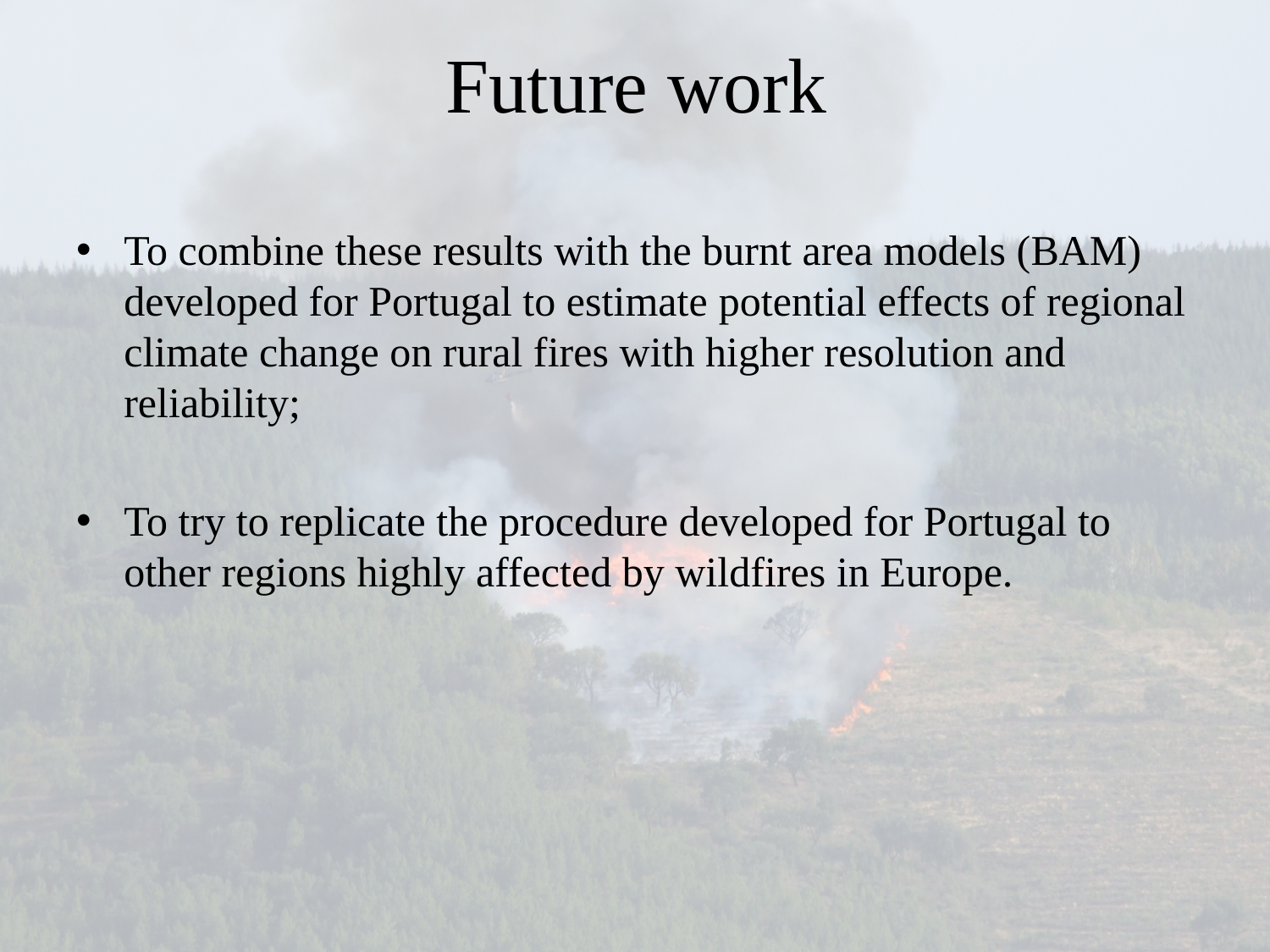

Future work

To combine these results with the burnt area models (BAM) developed for Portugal to estimate potential effects of regional climate change on rural fires with higher resolution and reliability;

To try to replicate the procedure developed for Portugal to other regions highly affected by wildfires in Europe.